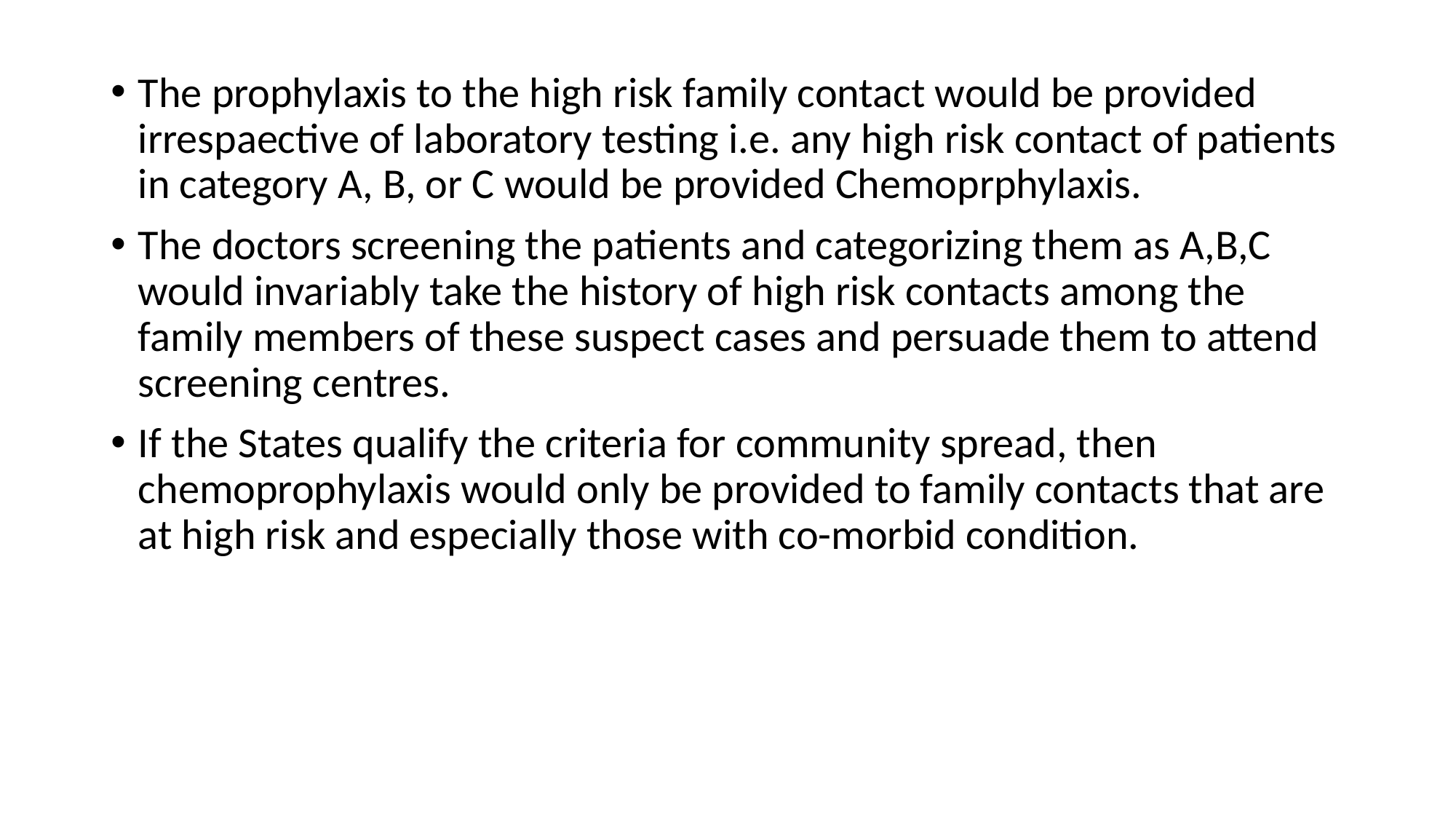

The prophylaxis to the high risk family contact would be provided irrespaective of laboratory testing i.e. any high risk contact of patients in category A, B, or C would be provided Chemoprphylaxis.
The doctors screening the patients and categorizing them as A,B,C would invariably take the history of high risk contacts among the family members of these suspect cases and persuade them to attend screening centres.
If the States qualify the criteria for community spread, then chemoprophylaxis would only be provided to family contacts that are at high risk and especially those with co-morbid condition.